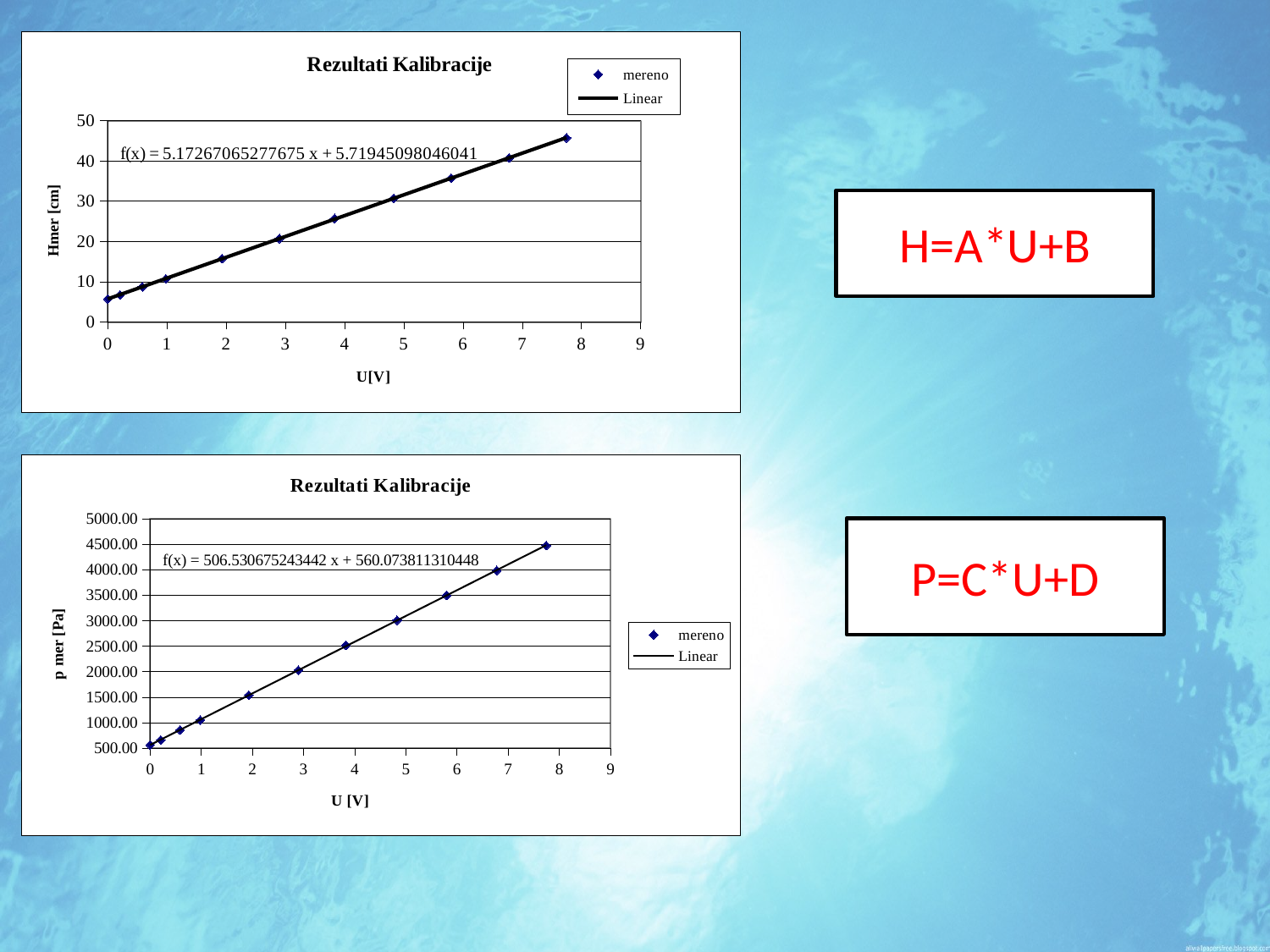

### Chart: Rezultati Kalibracije

| Category |  |
|---|---|
H=A*U+B

### Chart: Rezultati Kalibracije

| Category |  |
|---|---|
P=C*U+D